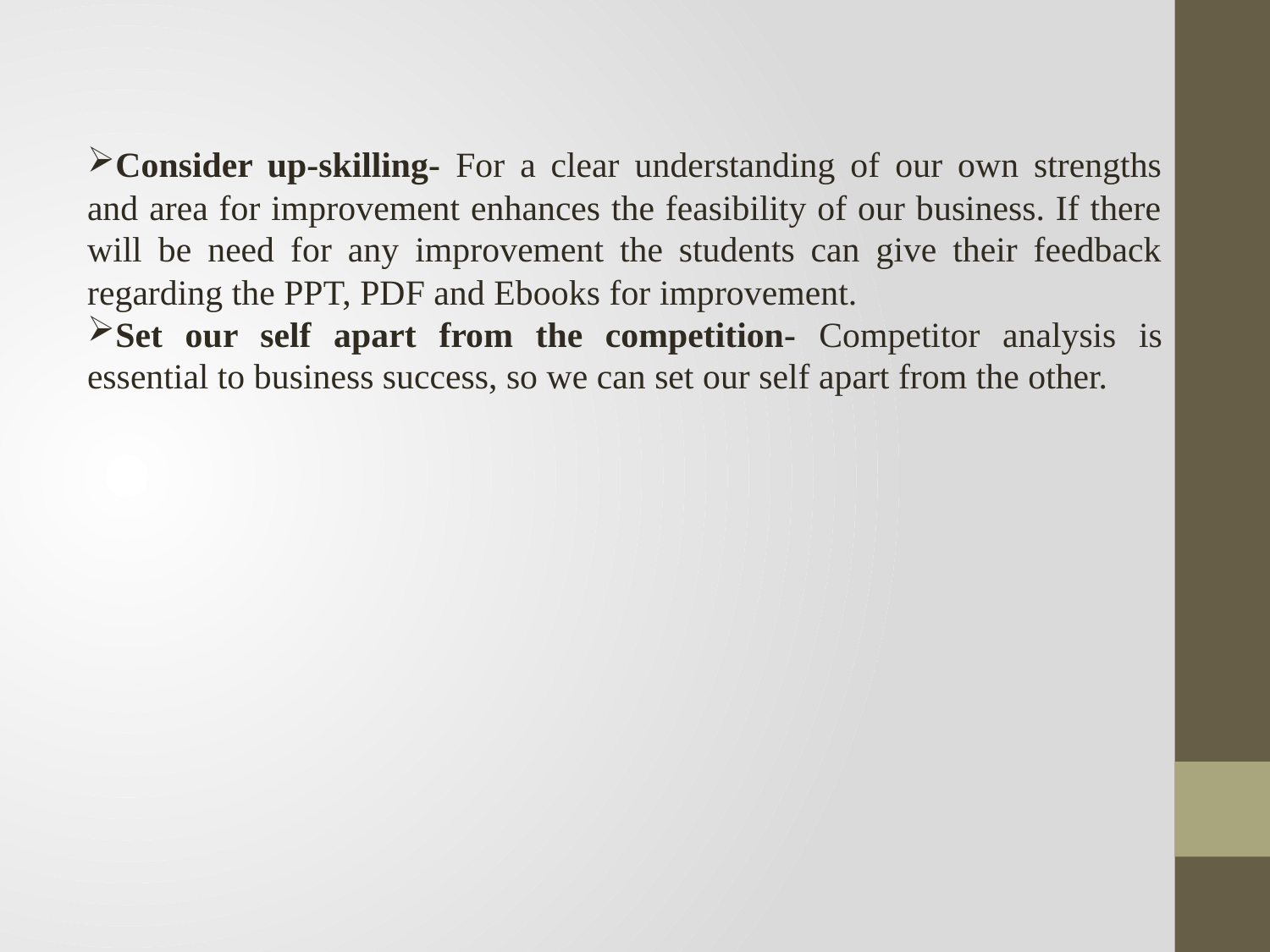

Consider up-skilling- For a clear understanding of our own strengths and area for improvement enhances the feasibility of our business. If there will be need for any improvement the students can give their feedback regarding the PPT, PDF and Ebooks for improvement.
Set our self apart from the competition- Competitor analysis is essential to business success, so we can set our self apart from the other.